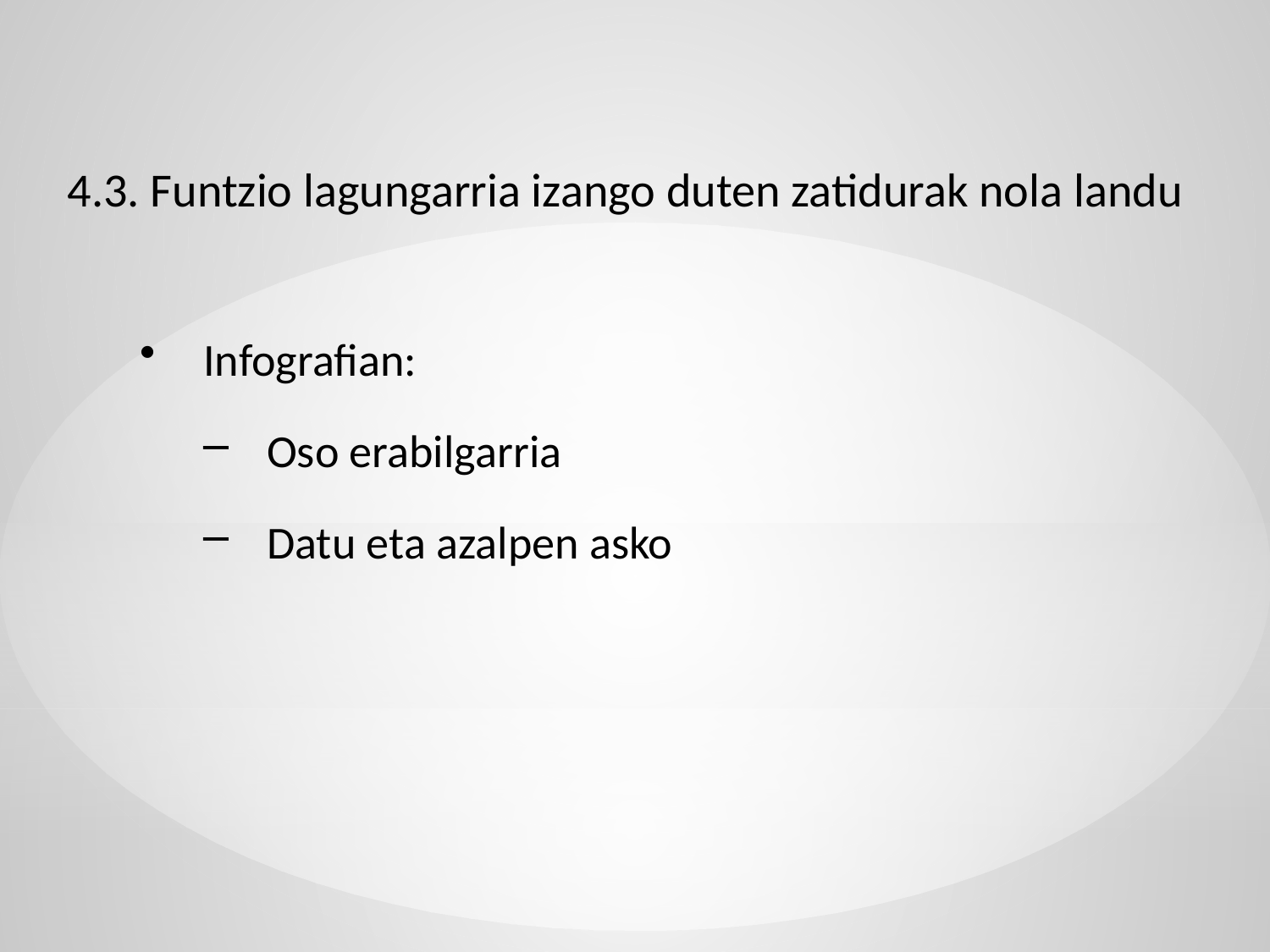

4.3. Funtzio lagungarria izango duten zatidurak nola landu
Infografian:
Oso erabilgarria
Datu eta azalpen asko